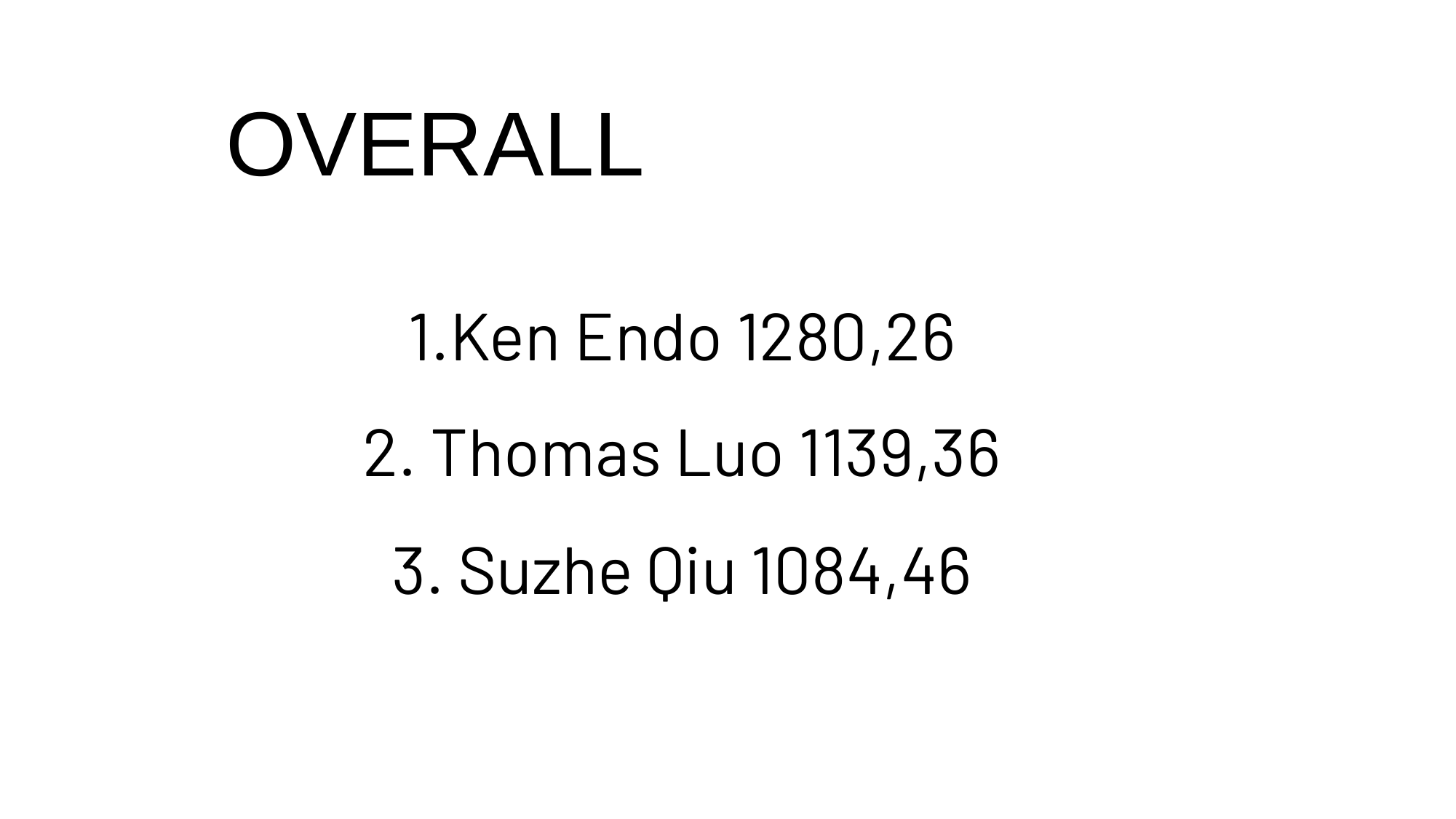

OVERALL
1.Ken Endo 1280,26
2. Thomas Luo 1139,36
3. Suzhe Qiu 1084,46